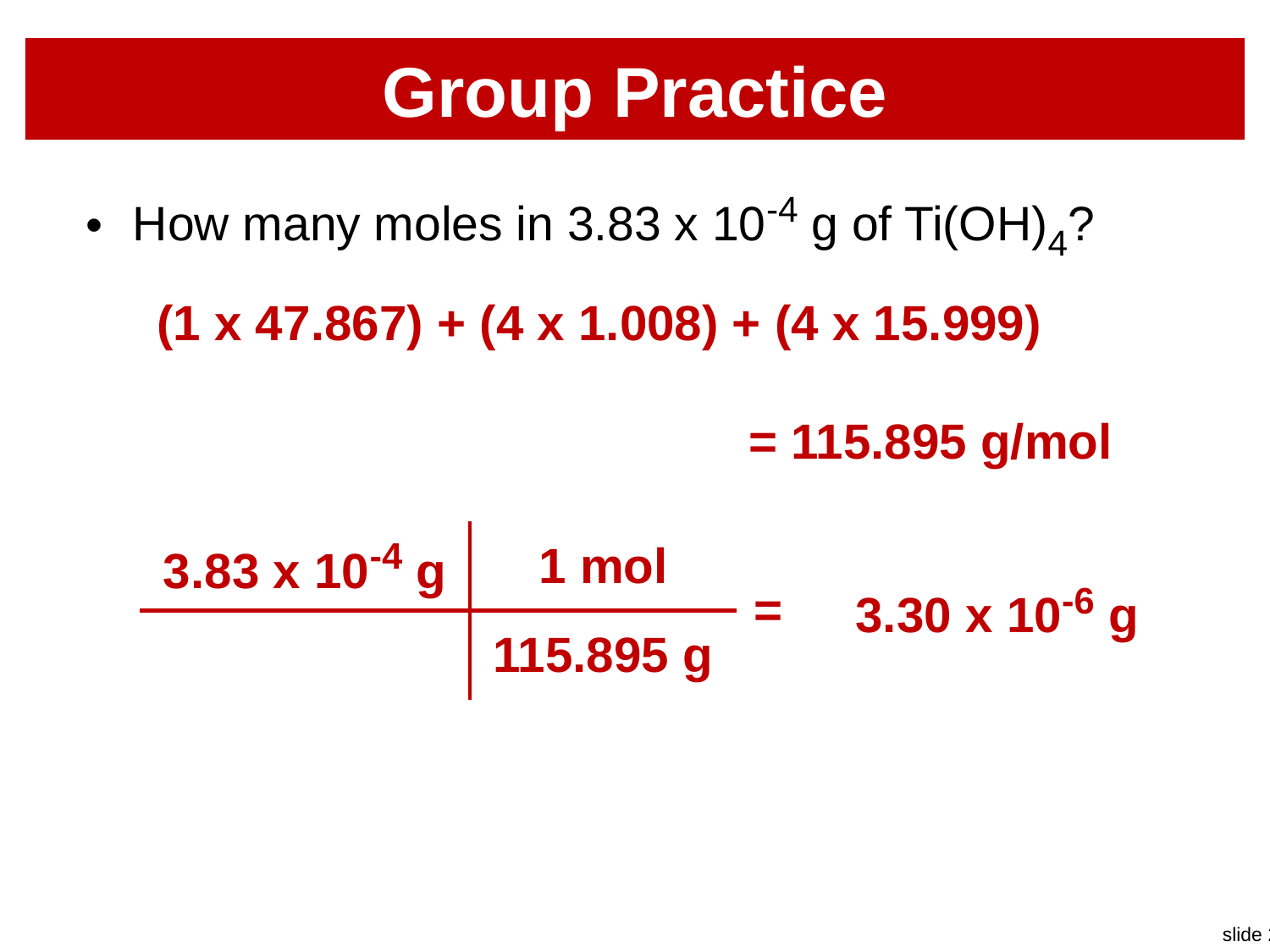

# Group Practice
How many moles in 3.83 x 10-4 g of Ti(OH)4?
(1 x 47.867) + (4 x 1.008) + (4 x 15.999)
= 115.895 g/mol
| 3.83 x 10-4 g | 1 mol | = | 3.30 x 10-6 g |
| --- | --- | --- | --- |
|  | 115.895 g |  |  |